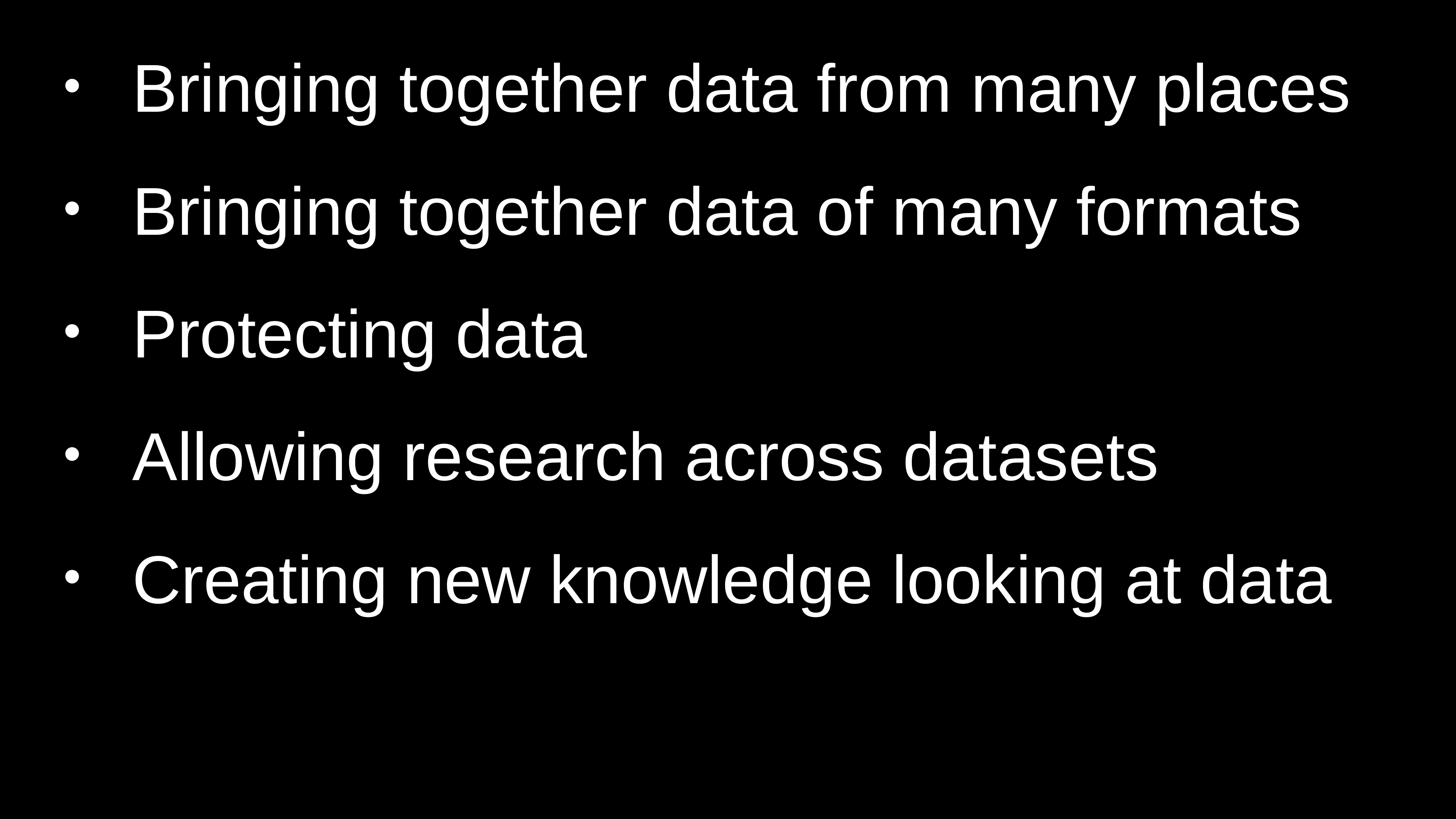

Bringing together data from many places
Bringing together data of many formats
Protecting data
Allowing research across datasets
Creating new knowledge looking at data